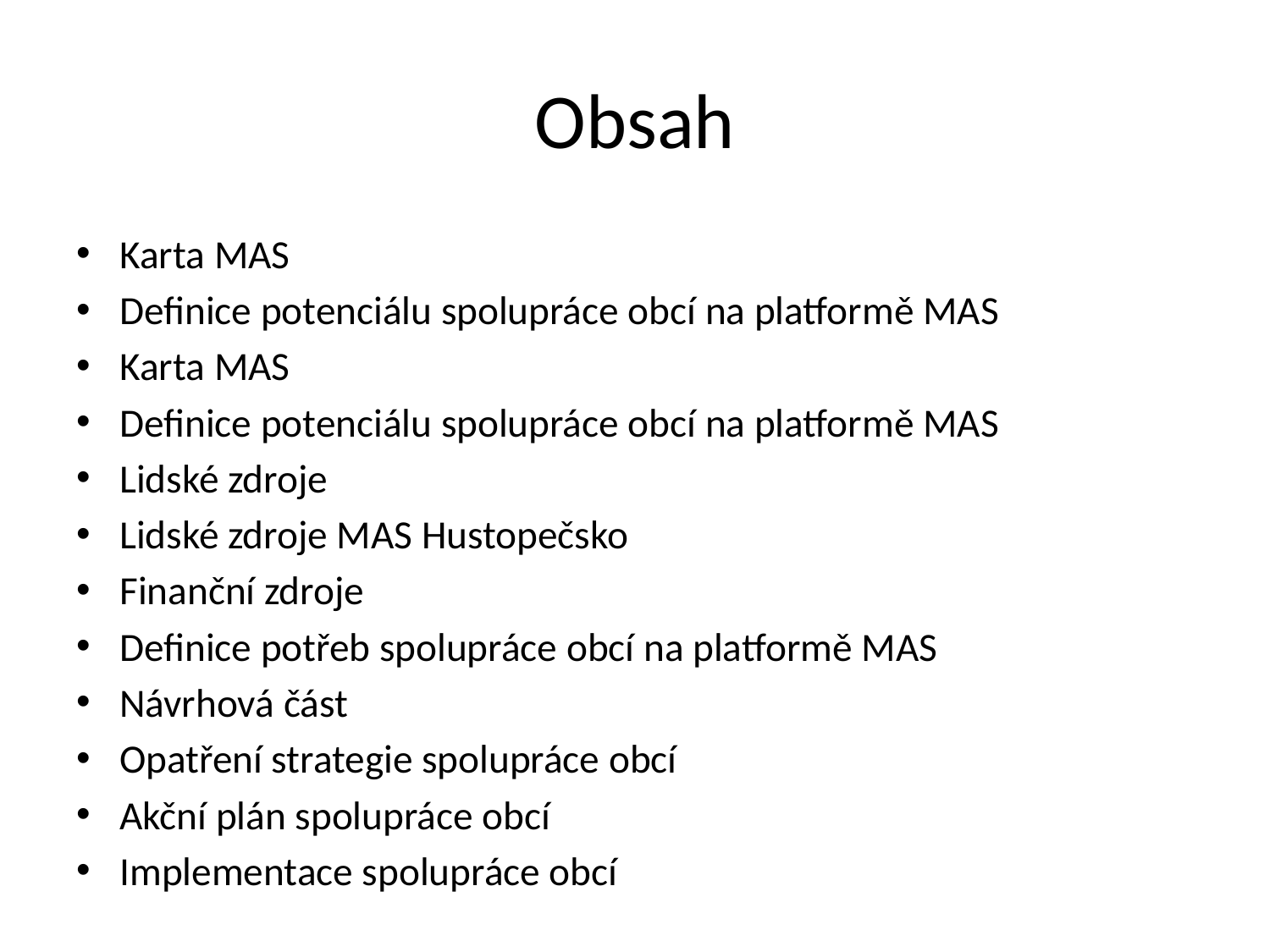

# Obsah
Karta MAS
Definice potenciálu spolupráce obcí na platformě MAS
Karta MAS
Definice potenciálu spolupráce obcí na platformě MAS
Lidské zdroje
Lidské zdroje MAS Hustopečsko
Finanční zdroje
Definice potřeb spolupráce obcí na platformě MAS
Návrhová část
Opatření strategie spolupráce obcí
Akční plán spolupráce obcí
Implementace spolupráce obcí